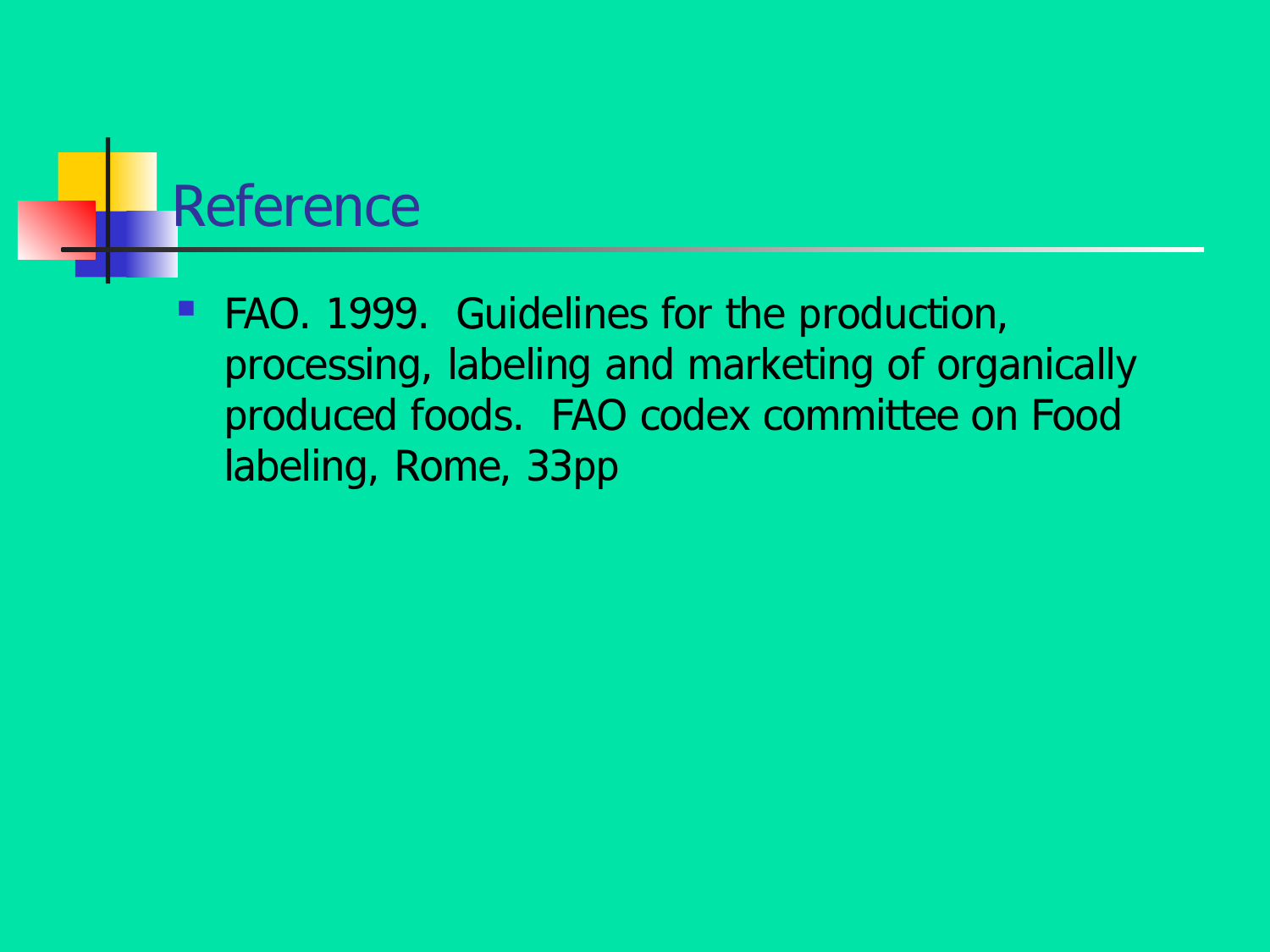

# Reference
FAO. 1999.  Guidelines for the production, processing, labeling and marketing of organically produced foods.  FAO codex committee on Food labeling, Rome, 33pp